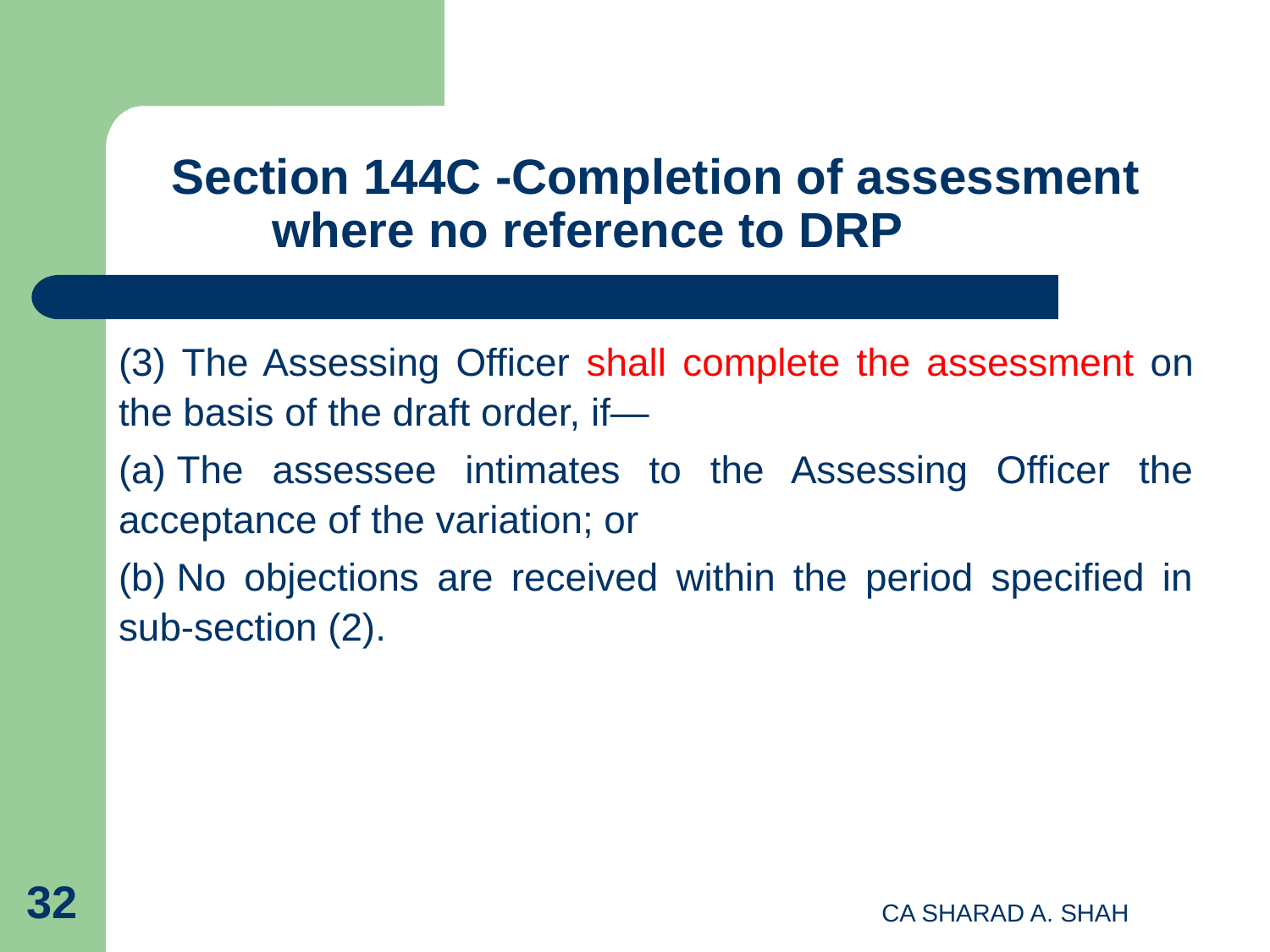

# Section 144C -Completion of assessment where no reference to DRP
(3) The Assessing Officer shall complete the assessment on the basis of the draft order, if—
(a) The assessee intimates to the Assessing Officer the acceptance of the variation; or
(b) No objections are received within the period specified in sub-section (2).

32
CA SHARAD A. SHAH